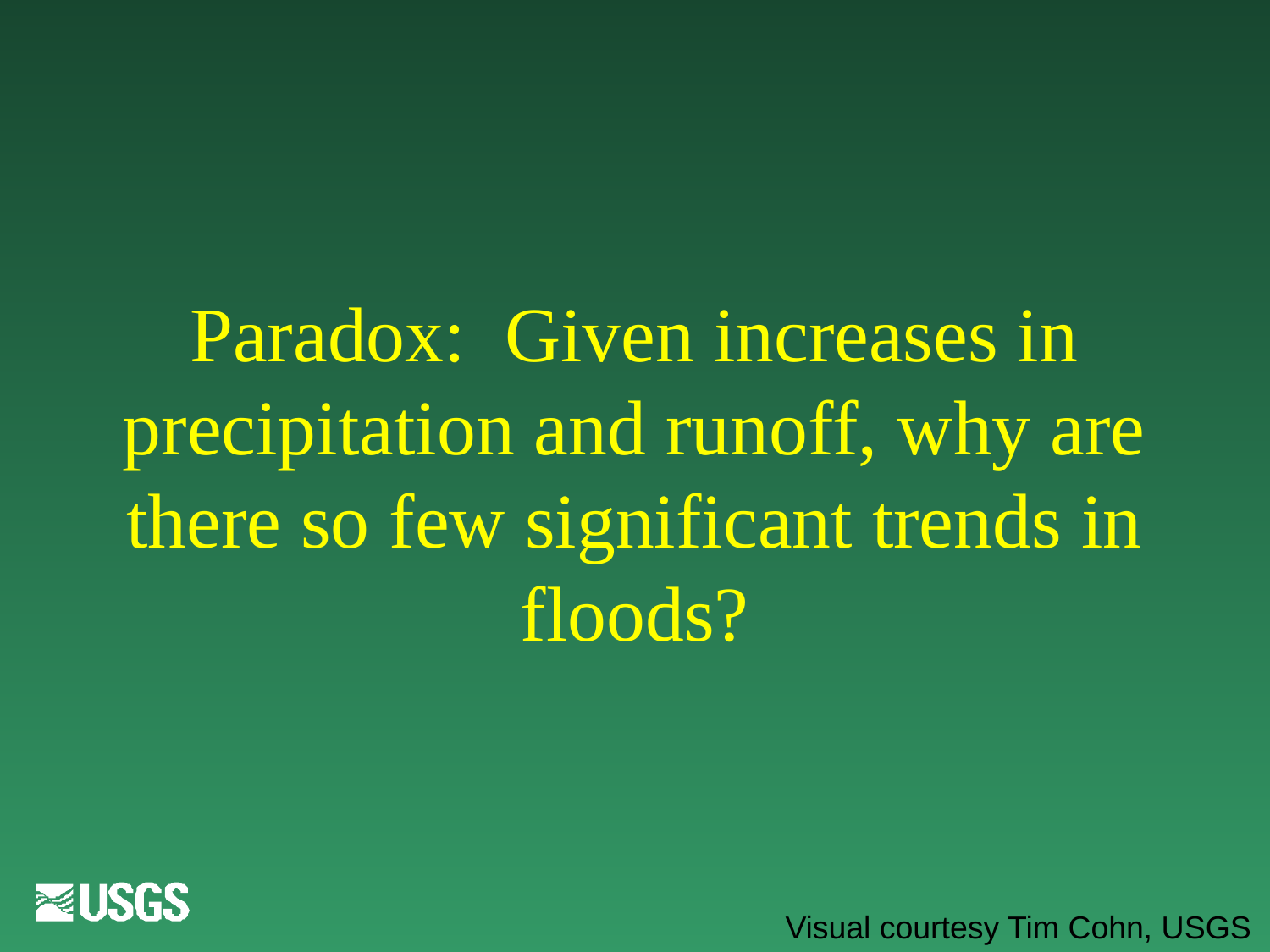

# Paradox:  Given increases in precipitation and runoff, why are there so few significant trends in floods?
Visual courtesy Tim Cohn, USGS